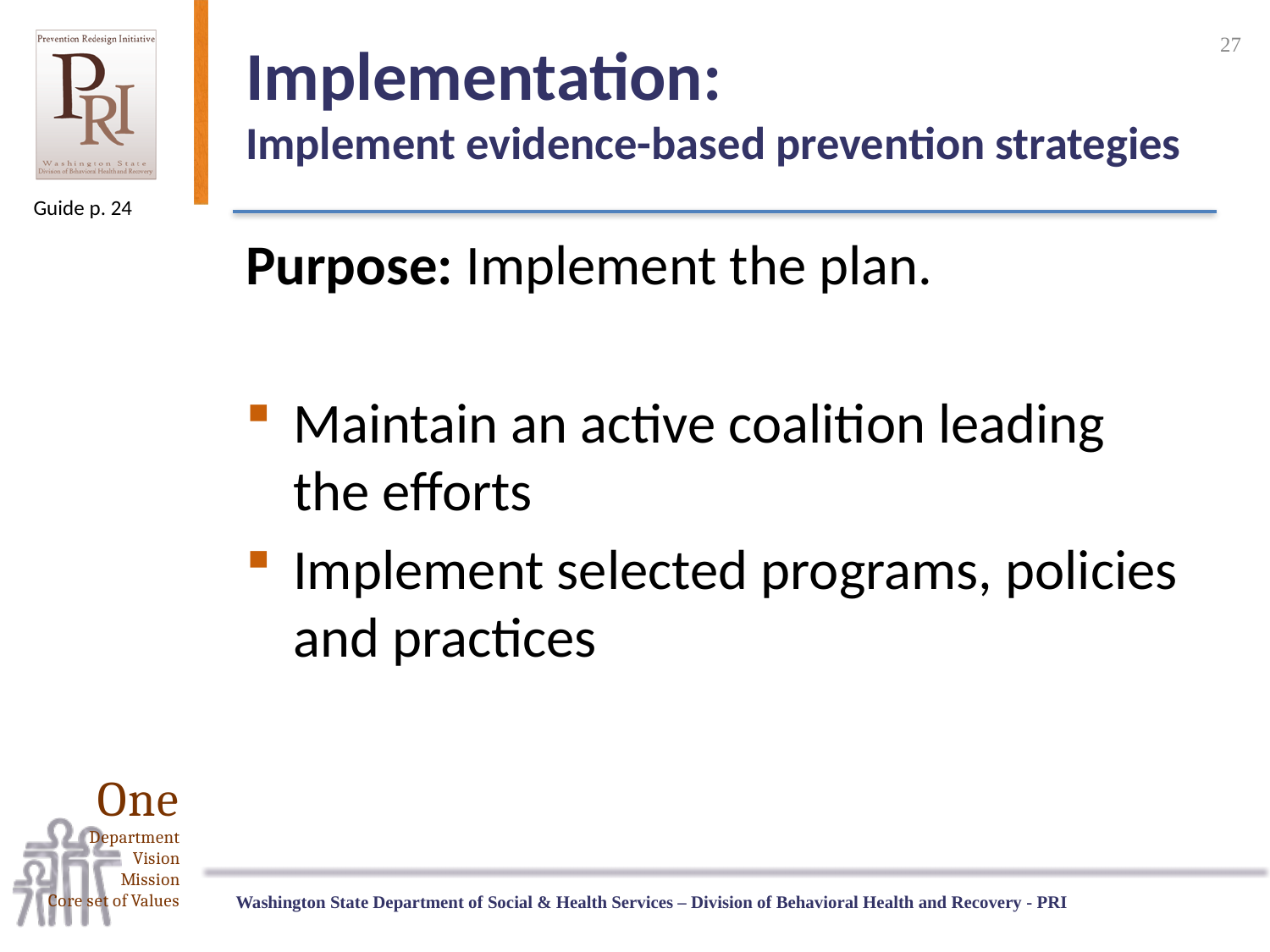

27
# Implementation: Implement evidence-based prevention strategies
Guide p. 24
Purpose: Implement the plan.

Maintain an active coalition leading the efforts
Implement selected programs, policies
and practices